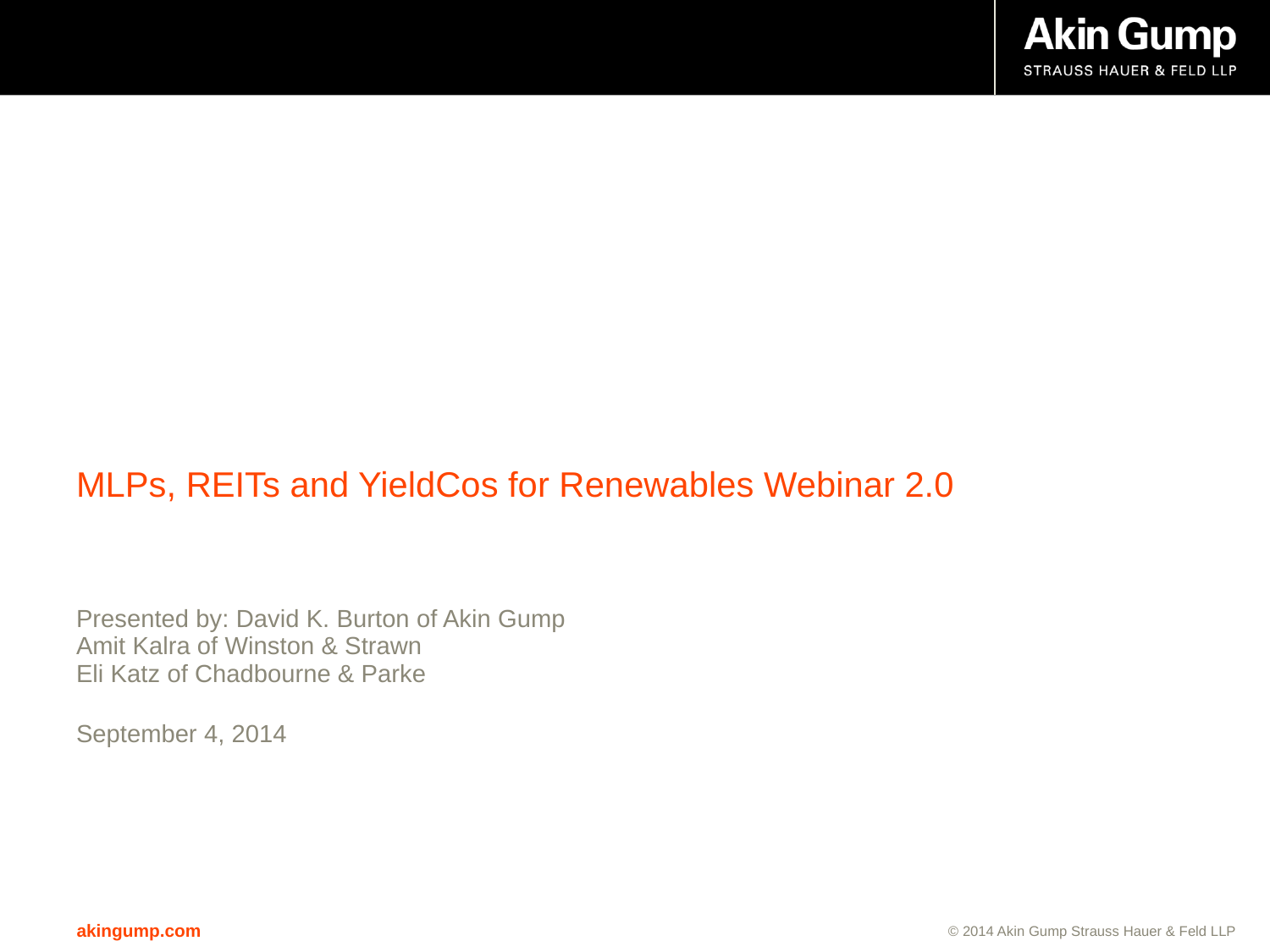

# MLPs, REITs and YieldCos for Renewables Webinar 2.0
Presented by: David K. Burton of Akin Gump
Amit Kalra of Winston & Strawn
Eli Katz of Chadbourne & Parke
September 4, 2014